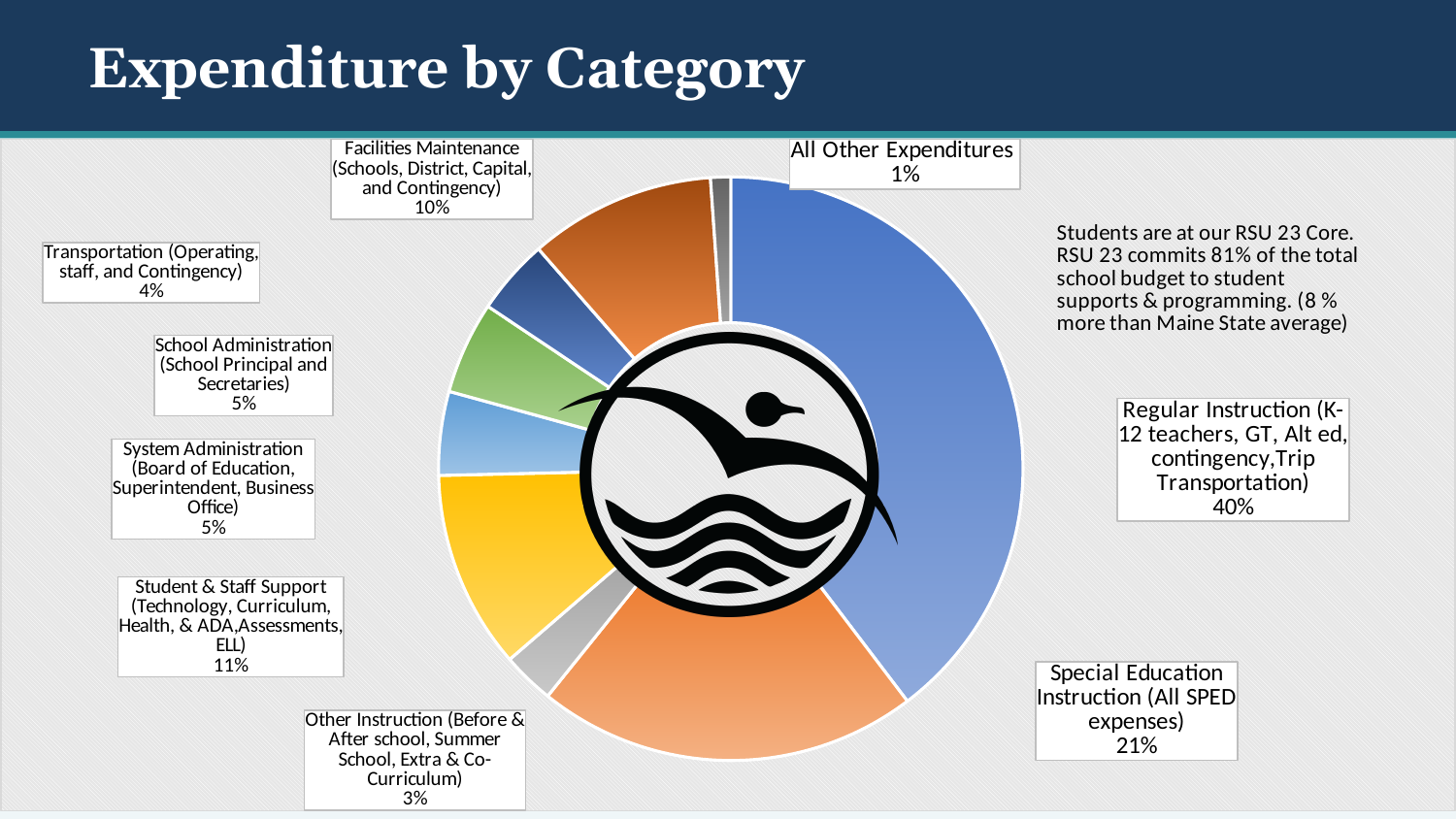

Expenditure by Category

### Chart

| Category | FY 26 Expenditure By Category |
|---|---|
| Regular Instruction (K-12 teachers, GT, Alt ed, contingency,Trip Transportation) | 0.3967 |
| Special Education Instruction (All SPED expenses) | 0.2111 |
| Other Instruction (Before & After school, Summer School, Extra & Co-Curriculum) | 0.0288 |
| Student & Staff Support (Technology, Curriculum, Health, & ADA,Assessments, ELL) | 0.1097 |
| System Administration (Board of Education, Superintendent, Business Office) | 0.0464 |
| School Administration (School Principal and Secretaries) | 0.0512 |
| Transportation (Operating, staff, and Contingency) | 0.0418 |
| Facilities Maintenance (Schools, District, Capital, and Contingency) | 0.1032 |
| All Other Expenditures  | 0.0111 |
~75% of budget supports students & instruction